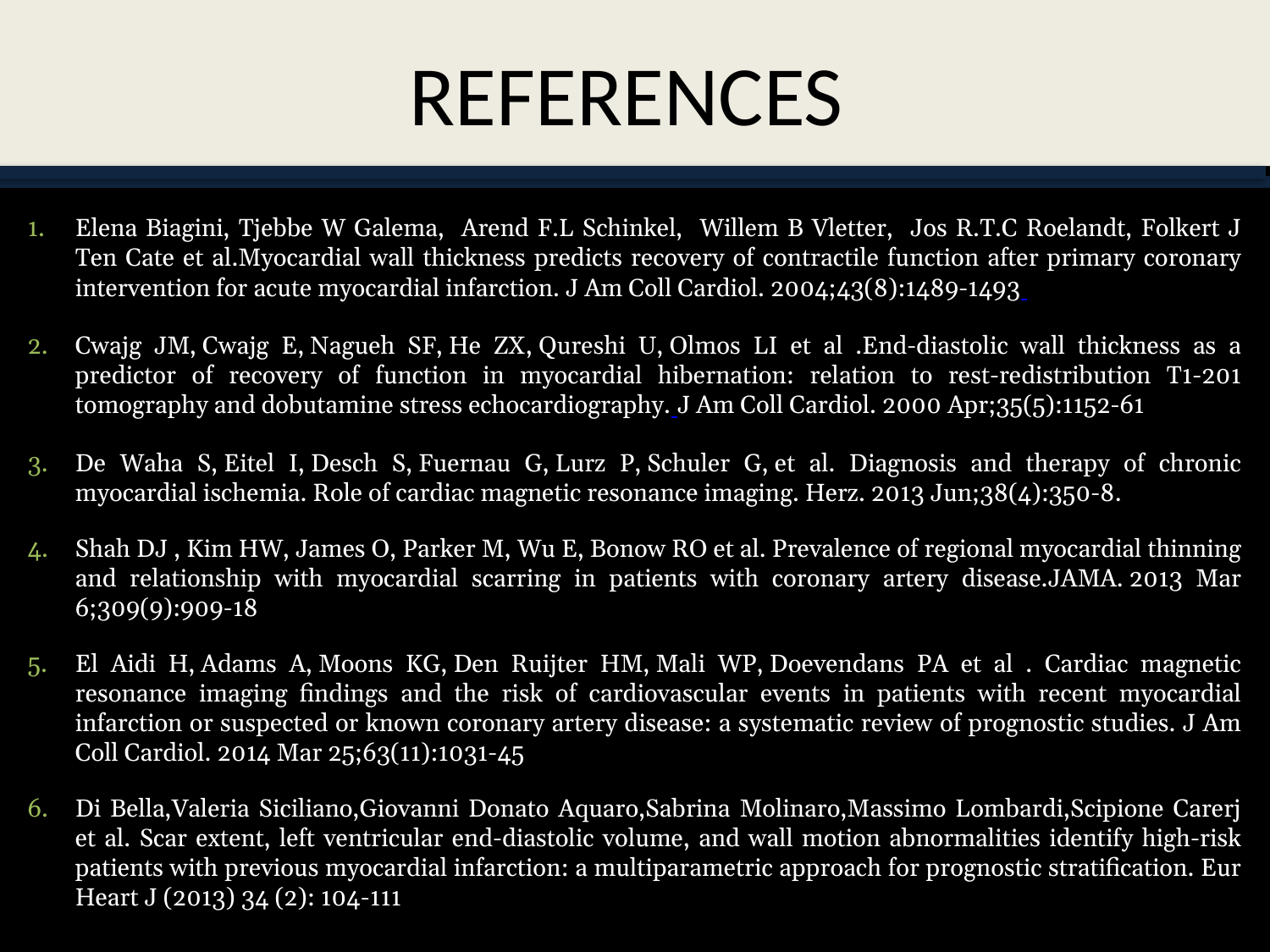

REFERENCES
Elena Biagini, Tjebbe W Galema,  Arend F.L Schinkel,  Willem B Vletter,  Jos R.T.C Roelandt, Folkert J Ten Cate et al.Myocardial wall thickness predicts recovery of contractile function after primary coronary intervention for acute myocardial infarction. J Am Coll Cardiol. 2004;43(8):1489-1493
Cwajg JM, Cwajg E, Nagueh SF, He ZX, Qureshi U, Olmos LI et al .End-diastolic wall thickness as a predictor of recovery of function in myocardial hibernation: relation to rest-redistribution T1-201 tomography and dobutamine stress echocardiography. J Am Coll Cardiol. 2000 Apr;35(5):1152-61
De Waha S, Eitel I, Desch S, Fuernau G, Lurz P, Schuler G, et al. Diagnosis and therapy of chronic myocardial ischemia. Role of cardiac magnetic resonance imaging. Herz. 2013 Jun;38(4):350-8.
Shah DJ , Kim HW, James O, Parker M, Wu E, Bonow RO et al. Prevalence of regional myocardial thinning and relationship with myocardial scarring in patients with coronary artery disease.JAMA. 2013 Mar 6;309(9):909-18
El Aidi H, Adams A, Moons KG, Den Ruijter HM, Mali WP, Doevendans PA et al . Cardiac magnetic resonance imaging findings and the risk of cardiovascular events in patients with recent myocardial infarction or suspected or known coronary artery disease: a systematic review of prognostic studies. J Am Coll Cardiol. 2014 Mar 25;63(11):1031-45
Di Bella,Valeria Siciliano,Giovanni Donato Aquaro,Sabrina Molinaro,Massimo Lombardi,Scipione Carerj et al. Scar extent, left ventricular end-diastolic volume, and wall motion abnormalities identify high-risk patients with previous myocardial infarction: a multiparametric approach for prognostic stratification. Eur Heart J (2013) 34 (2): 104-111